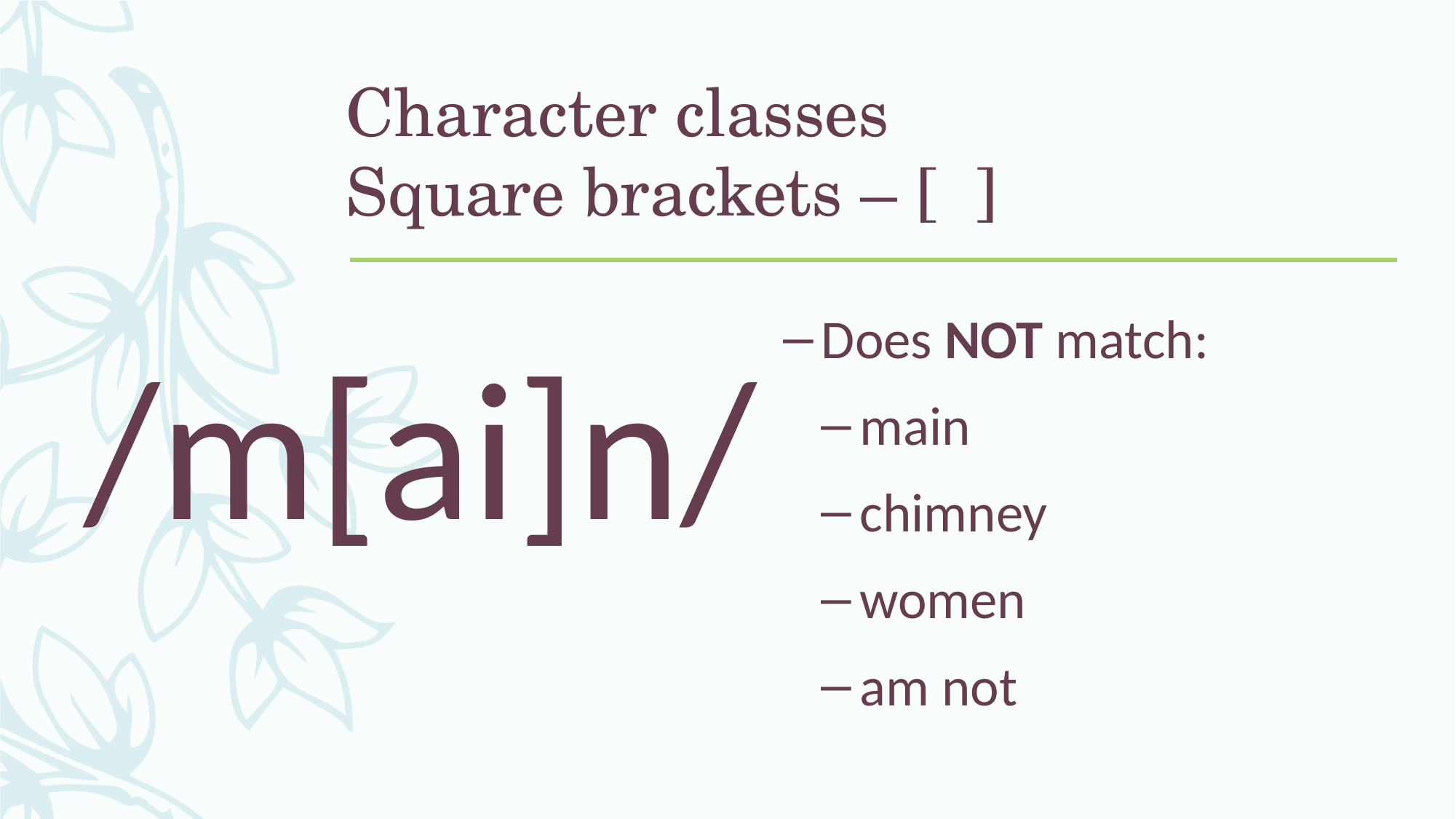

# Character classes Square brackets – [  ]
/m[ai]n/
Does NOT match:
main
chimney
women
am not